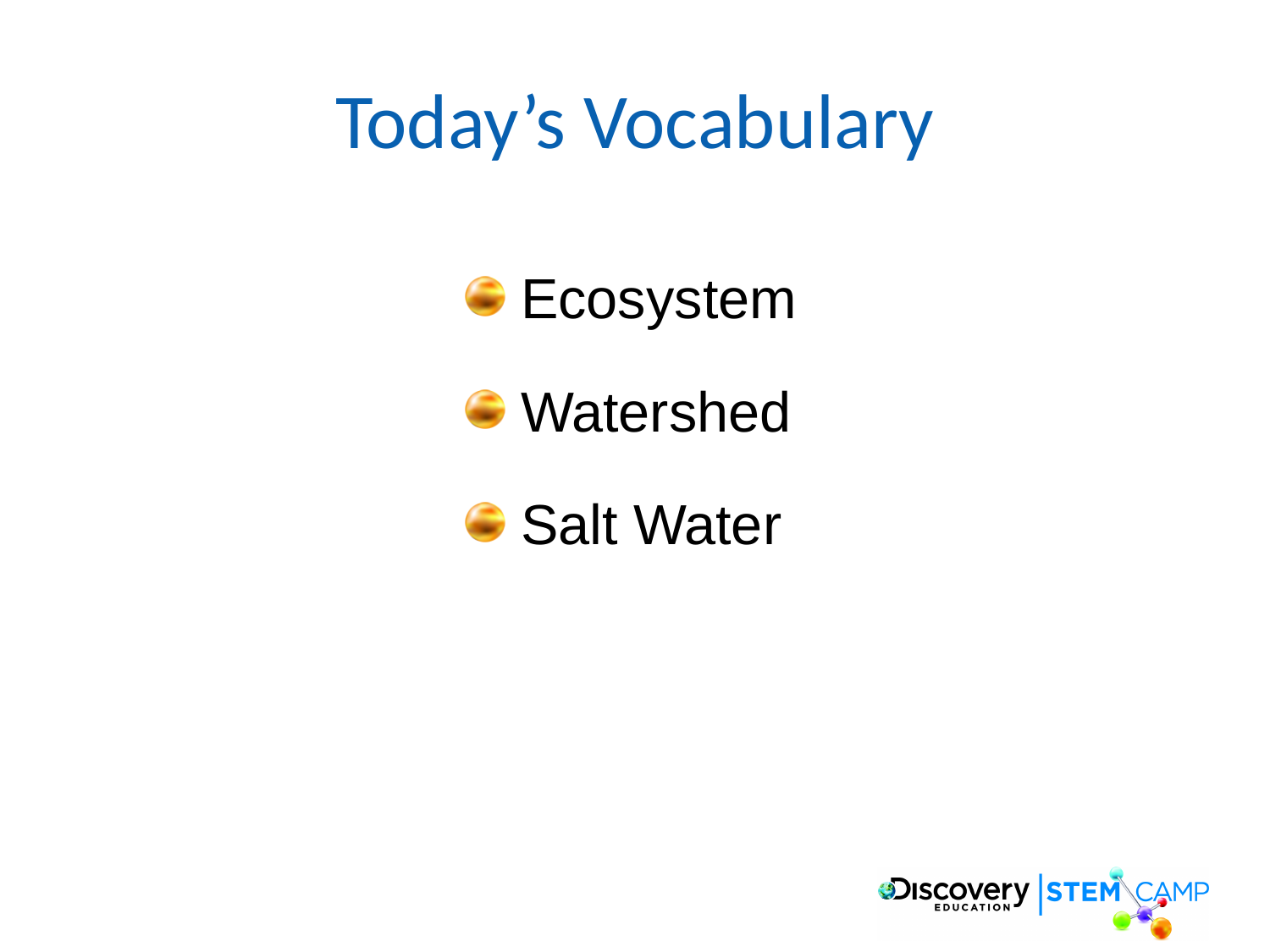

# Today’s Vocabulary
 Ecosystem
 Watershed
 Salt Water